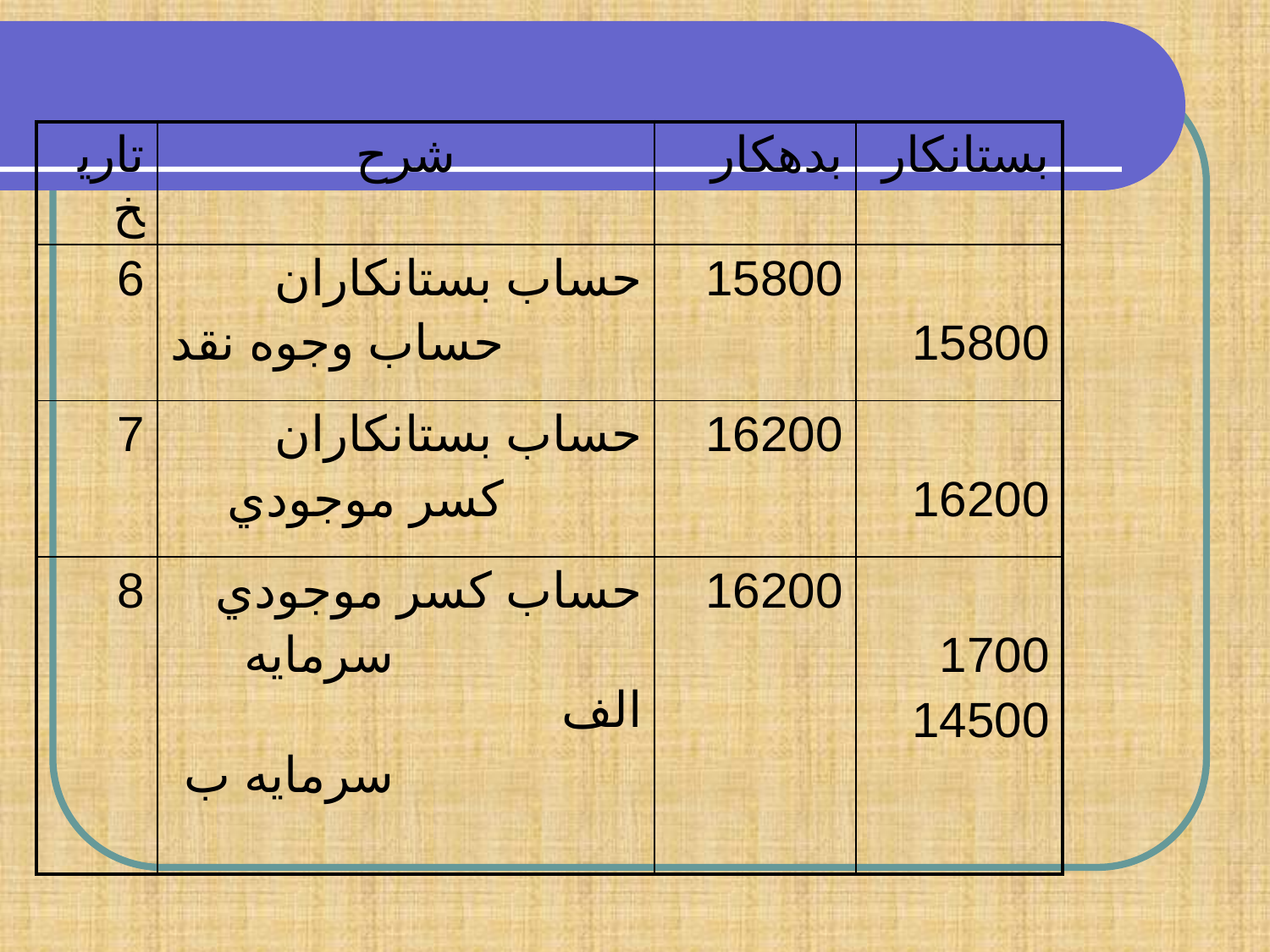

| تاريخ | شرح | بدهكار | بستانكار |
| --- | --- | --- | --- |
| 6 | حساب بستانكاران حساب وجوه نقد | 15800 | 15800 |
| 7 | حساب بستانكاران كسر موجودي | 16200 | 16200 |
| 8 | حساب كسر موجودي سرمايه الف سرمايه ب | 16200 | 1700 14500 |